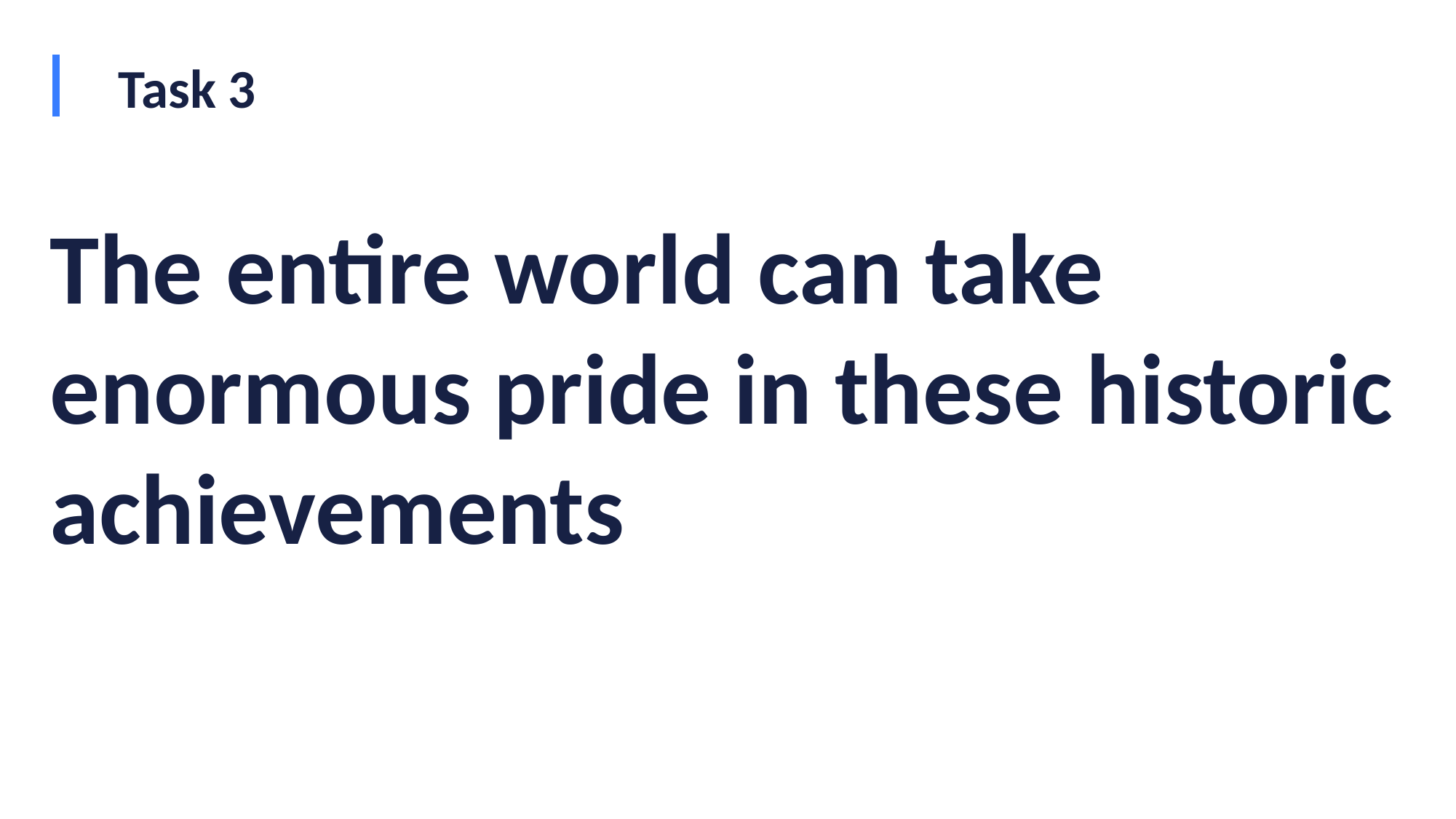

# Task 3
The entire world can take enormous pride in these historic achievements